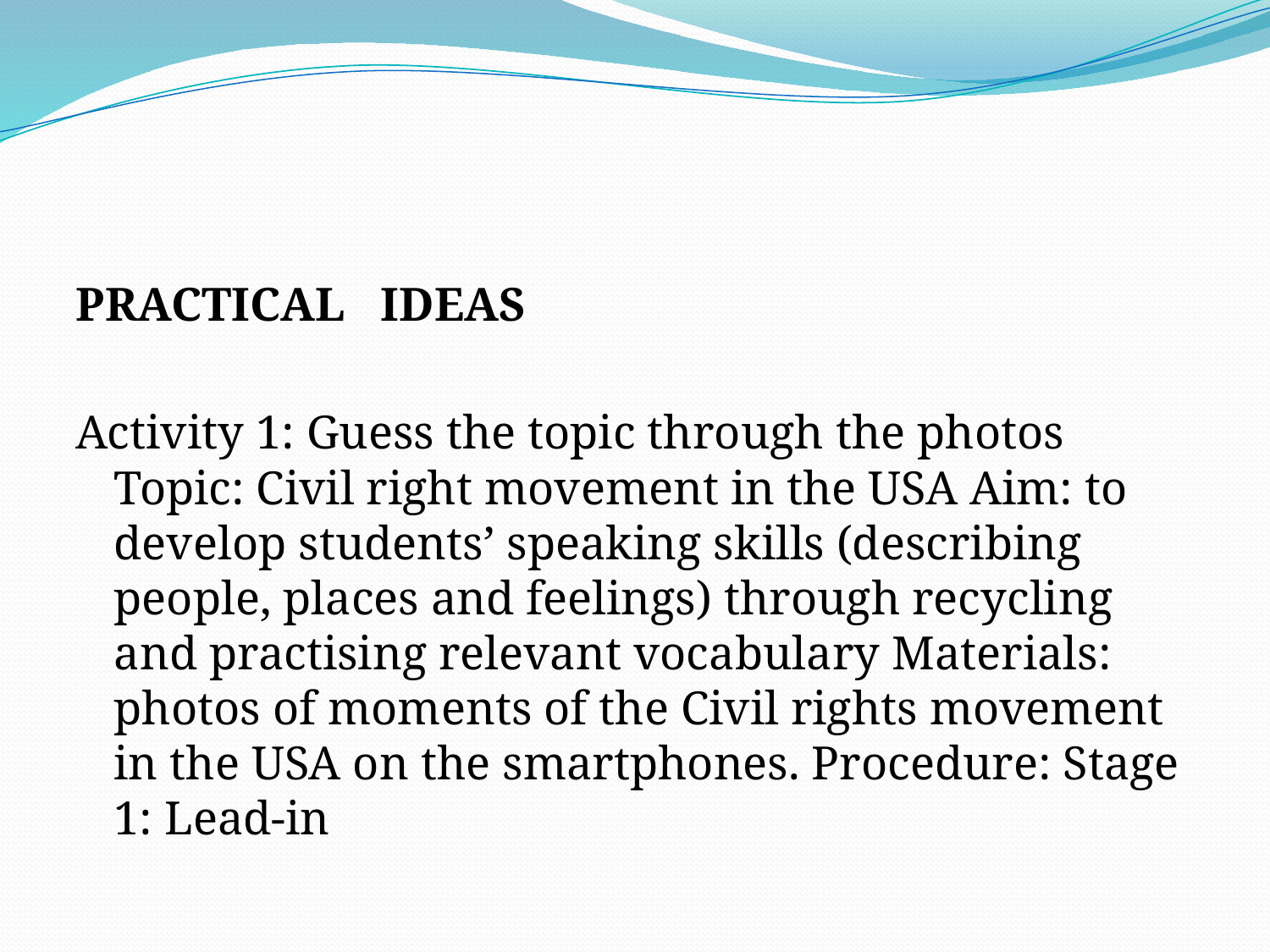

#
PRACTICAL   IDEAS

Activity 1: Guess the topic through the photos Topic: Civil right movement in the USA Aim: to develop students’ speaking skills (describing people, places and feelings) through recycling and practising relevant vocabulary Materials: photos of moments of the Civil rights movement in the USA on the smartphones. Procedure: Stage 1: Lead-in